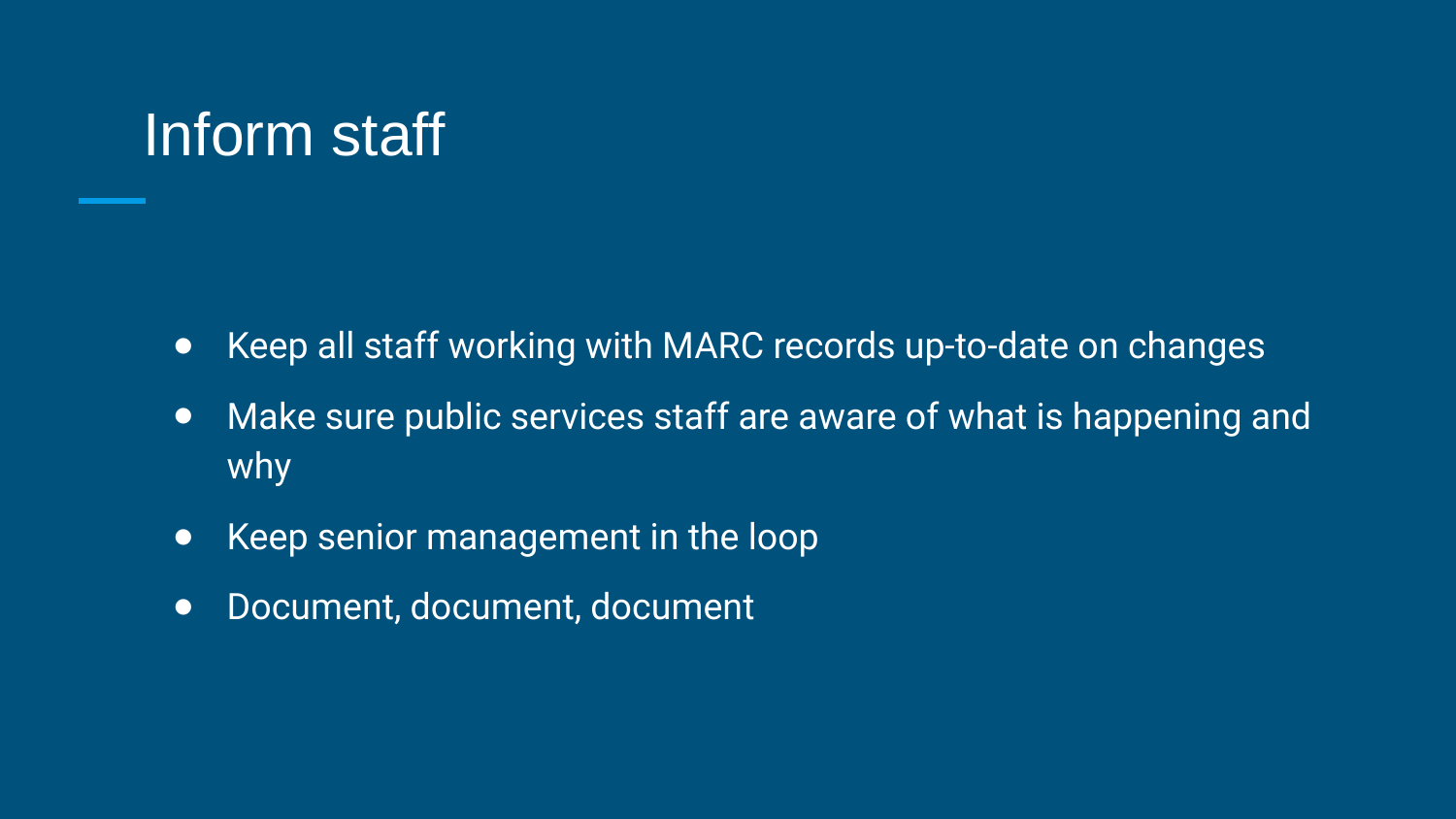

# Inform staff

Keep all staff working with MARC records up-to-date on changes
Make sure public services staff are aware of what is happening and why
Keep senior management in the loop
Document, document, document